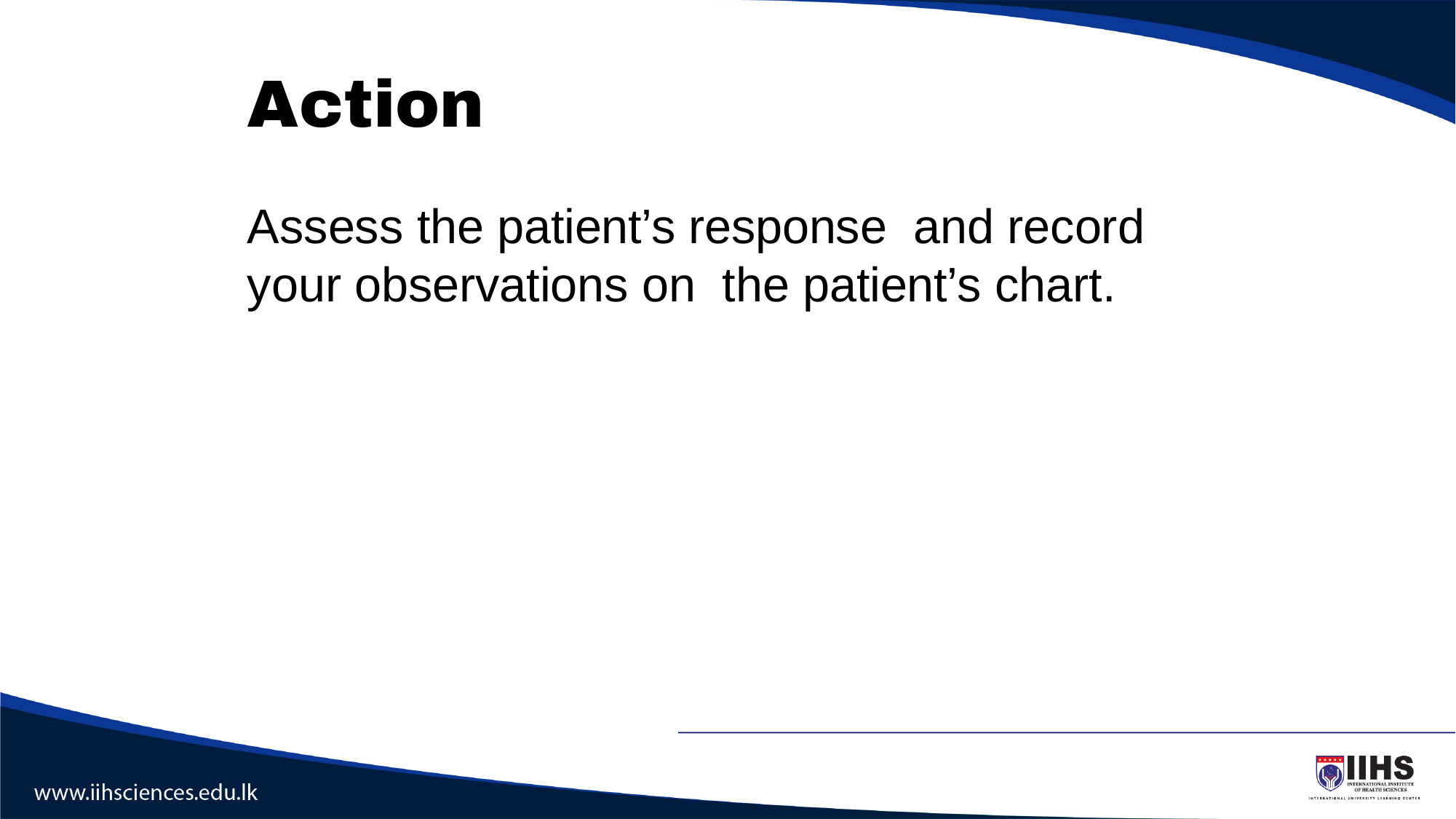

# Action
Assess the patient’s response  and record your observations on  the patient’s chart.